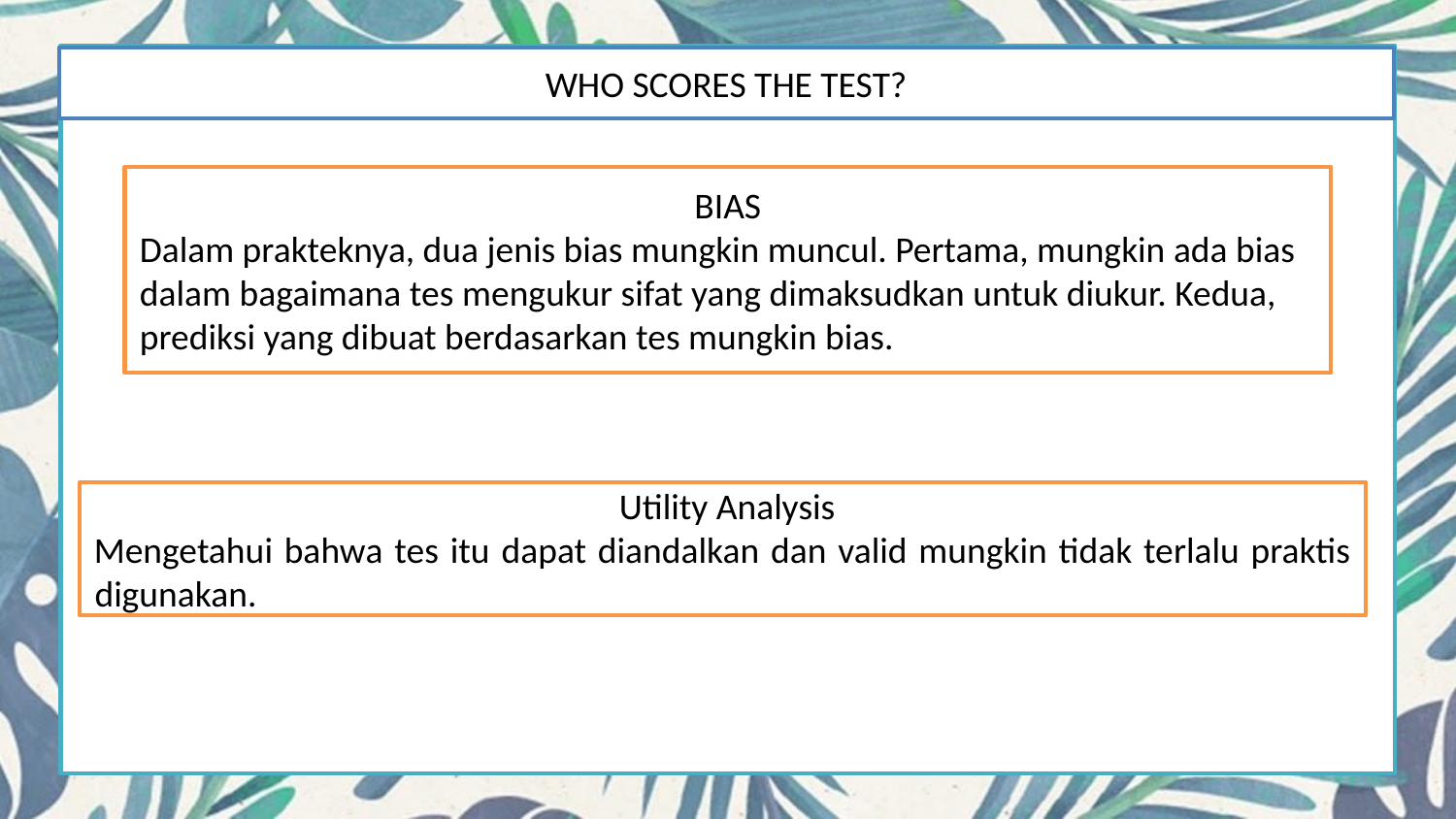

# WHO SCORES THE TEST?
BIAS
Dalam prakteknya, dua jenis bias mungkin muncul. Pertama, mungkin ada bias dalam bagaimana tes mengukur sifat yang dimaksudkan untuk diukur. Kedua, prediksi yang dibuat berdasarkan tes mungkin bias.
Utility Analysis
Mengetahui bahwa tes itu dapat diandalkan dan valid mungkin tidak terlalu praktis digunakan.